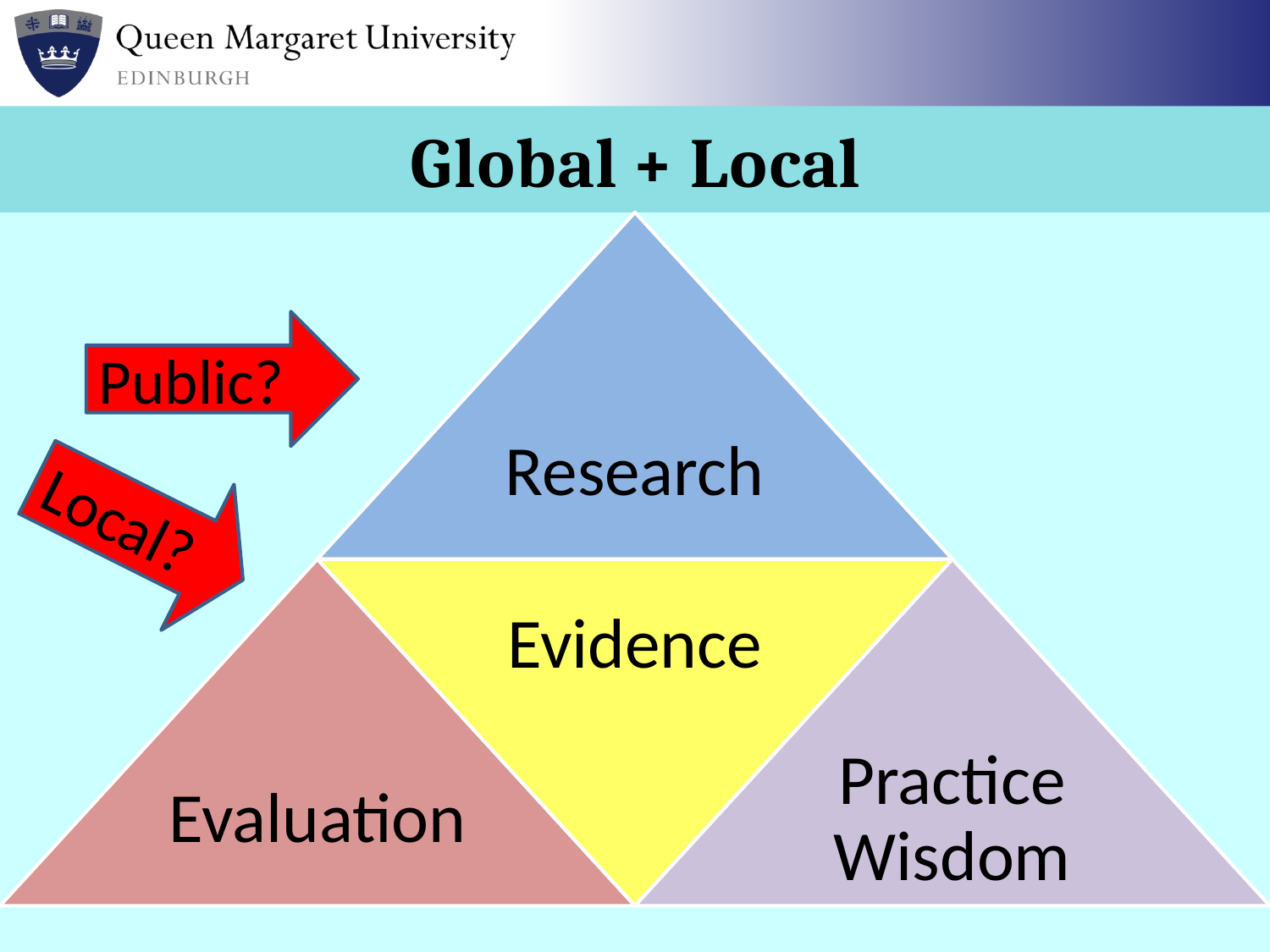

# Global + Local

Research

Evaluation

Evidence

Practice Wisdom
Public?
Local?